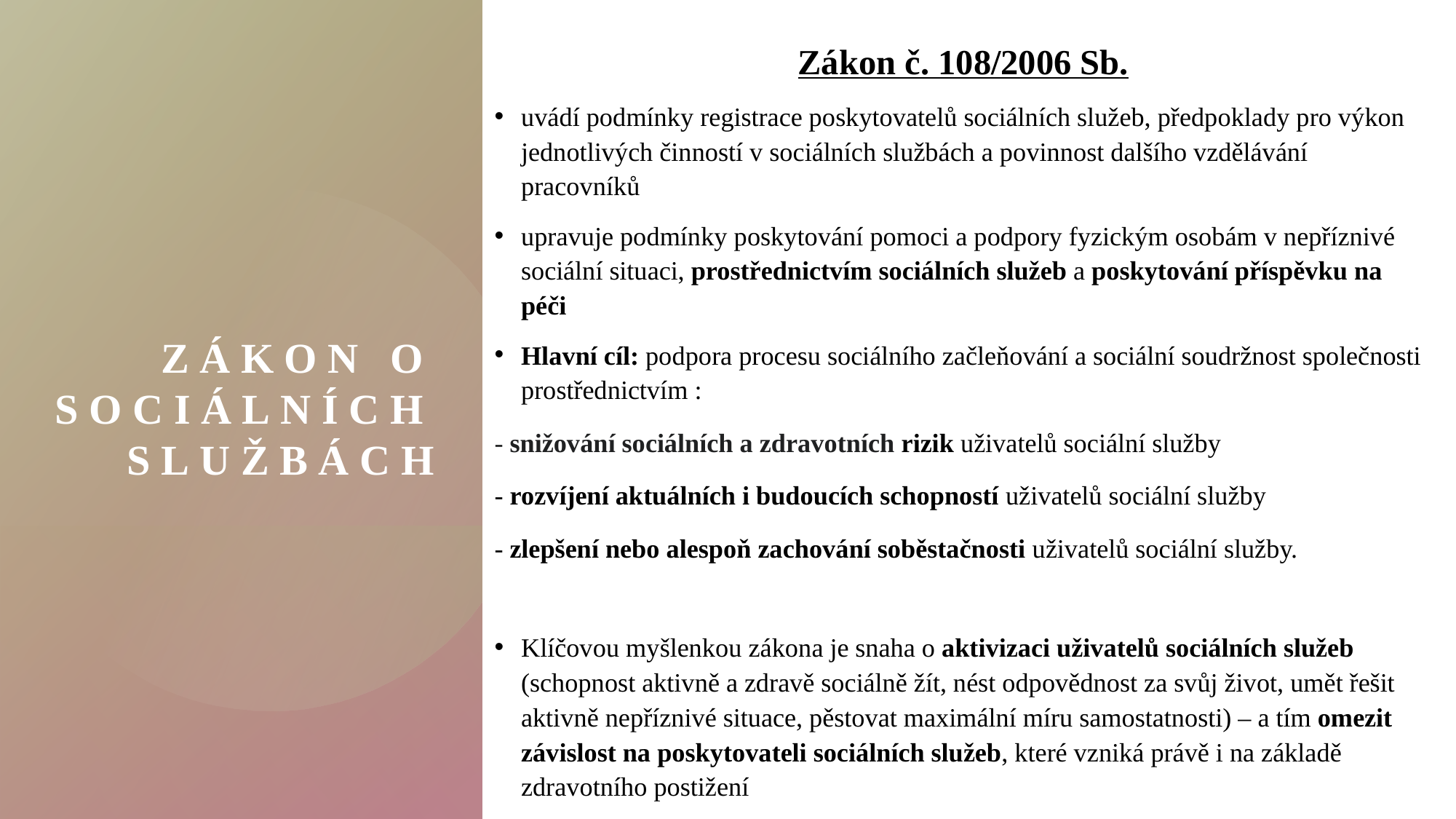

Zákon č. 108/2006 Sb.
uvádí podmínky registrace poskytovatelů sociálních služeb, předpoklady pro výkon jednotlivých činností v sociálních službách a povinnost dalšího vzdělávání pracovníků
upravuje podmínky poskytování pomoci a podpory fyzickým osobám v nepříznivé sociální situaci, prostřednictvím sociálních služeb a poskytování příspěvku na péči
Hlavní cíl: podpora procesu sociálního začleňování a sociální soudržnost společnosti prostřednictvím :
- snižování sociálních a zdravotních rizik uživatelů sociální služby
- rozvíjení aktuálních i budoucích schopností uživatelů sociální služby
- zlepšení nebo alespoň zachování soběstačnosti uživatelů sociální služby.

Klíčovou myšlenkou zákona je snaha o aktivizaci uživatelů sociálních služeb (schopnost aktivně a zdravě sociálně žít, nést odpovědnost za svůj život, umět řešit aktivně nepříznivé situace, pěstovat maximální míru samostatnosti) – a tím omezit závislost na poskytovateli sociálních služeb, které vzniká právě i na základě zdravotního postižení

# ZÁKON O SOCIÁLNÍCH SLUŽBÁCH